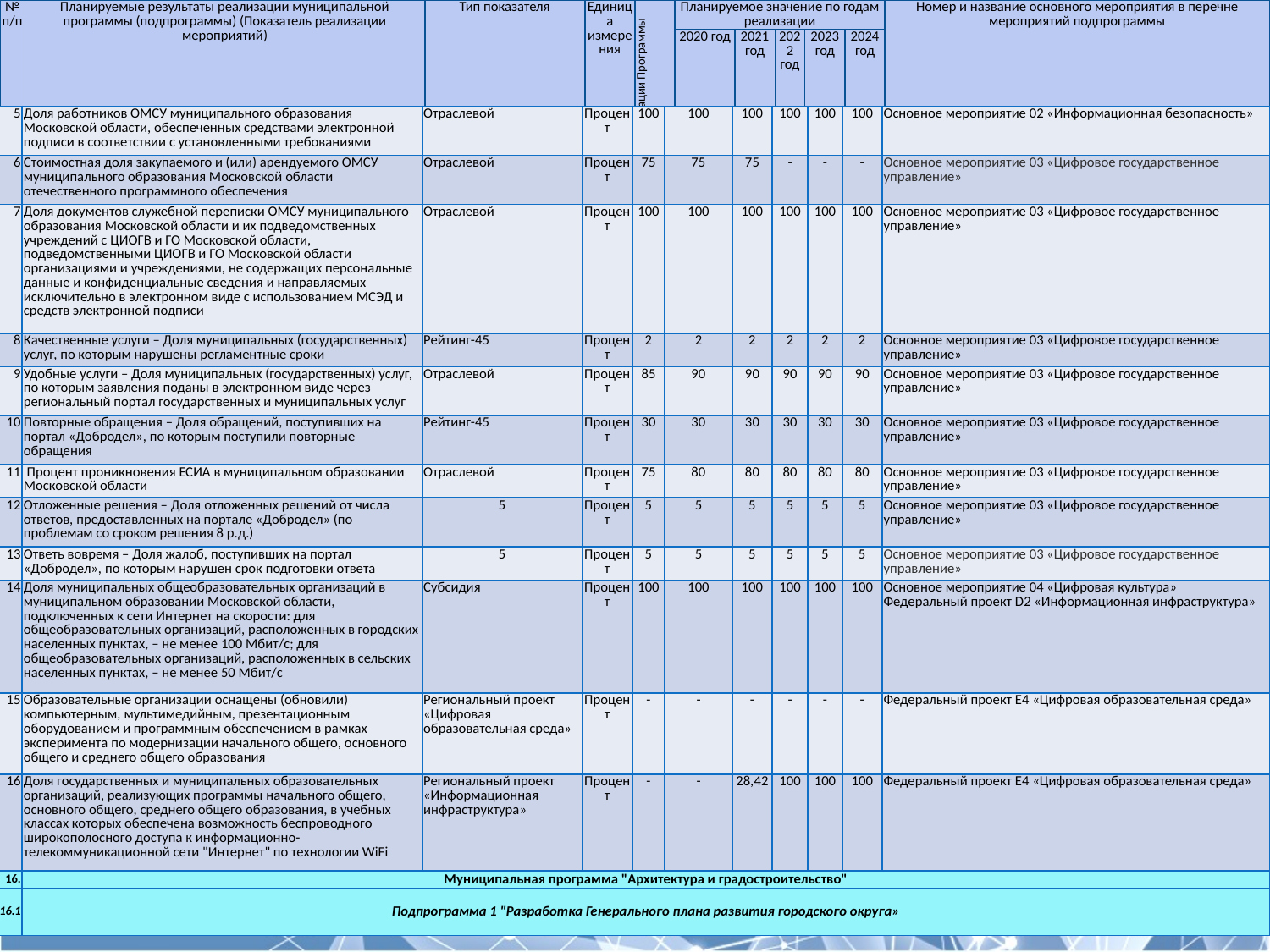

| № п/п | Планируемые результаты реализации муниципальной программы (подпрограммы) (Показатель реализации мероприятий) | Тип показателя | Единица измерения | Базовое значение показателя на начало реализации Программы | Планируемое значение по годам реализации |  |  |  |  | Номер и название основного мероприятия в перечне мероприятий подпрограммы |
| --- | --- | --- | --- | --- | --- | --- | --- | --- | --- | --- |
|  |  |  |  |  | 2020 год | 2021 год | 2022 год | 2023 год | 2024 год |  |
| 1 | 2 | 3 | 4 | 5 | 6 | 7 | 8 | 9 | 10 | 11 |
| 5 | Доля работников ОМСУ муниципального образования Московской области, обеспеченных средствами электронной подписи в соответствии с установленными требованиями | Отраслевой | Процент | 100 | 100 | 100 | 100 | 100 | 100 | Основное мероприятие 02 «Информационная безопасность» |
| --- | --- | --- | --- | --- | --- | --- | --- | --- | --- | --- |
| 6 | Стоимостная доля закупаемого и (или) арендуемого ОМСУ муниципального образования Московской области отечественного программного обеспечения | Отраслевой | Процент | 75 | 75 | 75 | - | - | - | Основное мероприятие 03 «Цифровое государственное управление» |
| 7 | Доля документов служебной переписки ОМСУ муниципального образования Московской области и их подведомственных учреждений с ЦИОГВ и ГО Московской области, подведомственными ЦИОГВ и ГО Московской области организациями и учреждениями, не содержащих персональные данные и конфиденциальные сведения и направляемых исключительно в электронном виде с использованием МСЭД и средств электронной подписи | Отраслевой | Процент | 100 | 100 | 100 | 100 | 100 | 100 | Основное мероприятие 03 «Цифровое государственное управление» |
| 8 | Качественные услуги – Доля муниципальных (государственных) услуг, по которым нарушены регламентные сроки | Рейтинг-45 | Процент | 2 | 2 | 2 | 2 | 2 | 2 | Основное мероприятие 03 «Цифровое государственное управление» |
| 9 | Удобные услуги – Доля муниципальных (государственных) услуг, по которым заявления поданы в электронном виде через региональный портал государственных и муниципальных услуг | Отраслевой | Процент | 85 | 90 | 90 | 90 | 90 | 90 | Основное мероприятие 03 «Цифровое государственное управление» |
| 10 | Повторные обращения – Доля обращений, поступивших на портал «Добродел», по которым поступили повторные обращения | Рейтинг-45 | Процент | 30 | 30 | 30 | 30 | 30 | 30 | Основное мероприятие 03 «Цифровое государственное управление» |
| 11 | Процент проникновения ЕСИА в муниципальном образовании Московской области | Отраслевой | Процент | 75 | 80 | 80 | 80 | 80 | 80 | Основное мероприятие 03 «Цифровое государственное управление» |
| 12 | Отложенные решения – Доля отложенных решений от числа ответов, предоставленных на портале «Добродел» (по проблемам со сроком решения 8 р.д.) | 5 | Процент | 5 | 5 | 5 | 5 | 5 | 5 | Основное мероприятие 03 «Цифровое государственное управление» |
| 13 | Ответь вовремя – Доля жалоб, поступивших на портал «Добродел», по которым нарушен срок подготовки ответа | 5 | Процент | 5 | 5 | 5 | 5 | 5 | 5 | Основное мероприятие 03 «Цифровое государственное управление» |
| 14 | Доля муниципальных общеобразовательных организаций в муниципальном образовании Московской области, подключенных к сети Интернет на скорости: для общеобразовательных организаций, расположенных в городских населенных пунктах, – не менее 100 Мбит/с; для общеобразовательных организаций, расположенных в сельских населенных пунктах, – не менее 50 Мбит/с | Субсидия | Процент | 100 | 100 | 100 | 100 | 100 | 100 | Основное мероприятие 04 «Цифровая культура» Федеральный проект D2 «Информационная инфраструктура» |
| 15 | Образовательные организации оснащены (обновили) компьютерным, мультимедийным, презентационным оборудованием и программным обеспечением в рамках эксперимента по модернизации начального общего, основного общего и среднего общего образования | Региональный проект «Цифровая образовательная среда» | Процент | - | - | - | - | - | - | Федеральный проект E4 «Цифровая образовательная среда» |
| 16 | Доля государственных и муниципальных образовательных организаций, реализующих программы начального общего, основного общего, среднего общего образования, в учебных классах которых обеспечена возможность беспроводного широкополосного доступа к информационно-телекоммуникационной сети "Интернет" по технологии WiFi | Региональный проект «Информационная инфраструктура» | Процент | - | - | 28,42 | 100 | 100 | 100 | Федеральный проект E4 «Цифровая образовательная среда» |
| 16. | Муниципальная программа "Архитектура и градостроительство" |  |  |  |  |  |  |  |  |  |
| 16.1 | Подпрограмма 1 "Разработка Генерального плана развития городского округа» |  |  |  |  |  |  |  |  |  |
55